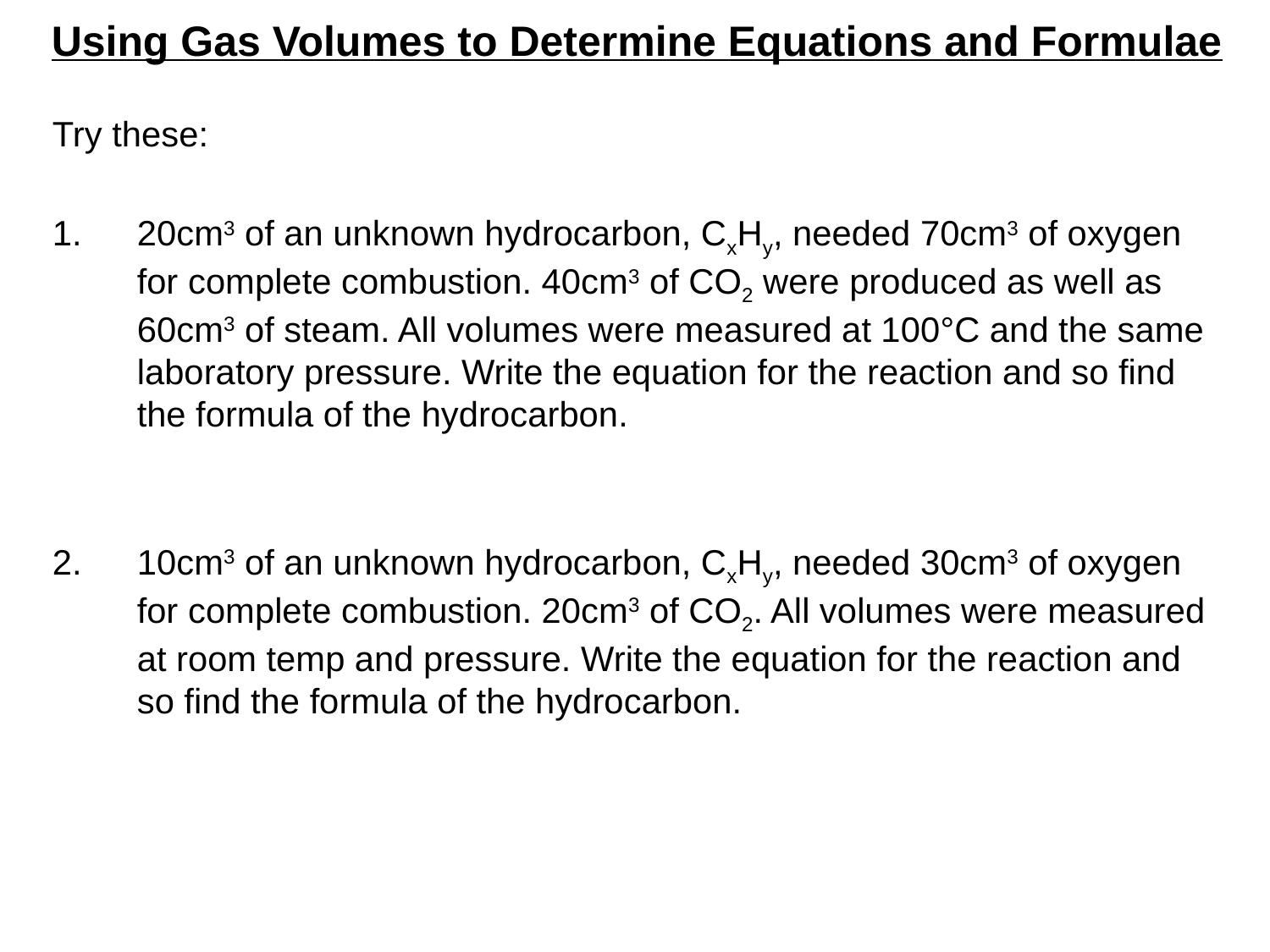

Using Gas Volumes to Determine Equations and Formulae

Try these:

20cm3 of an unknown hydrocarbon, CxHy, needed 70cm3 of oxygen for complete combustion. 40cm3 of CO2 were produced as well as 60cm3 of steam. All volumes were measured at 100°C and the same laboratory pressure. Write the equation for the reaction and so find the formula of the hydrocarbon.

10cm3 of an unknown hydrocarbon, CxHy, needed 30cm3 of oxygen for complete combustion. 20cm3 of CO2. All volumes were measured at room temp and pressure. Write the equation for the reaction and so find the formula of the hydrocarbon.